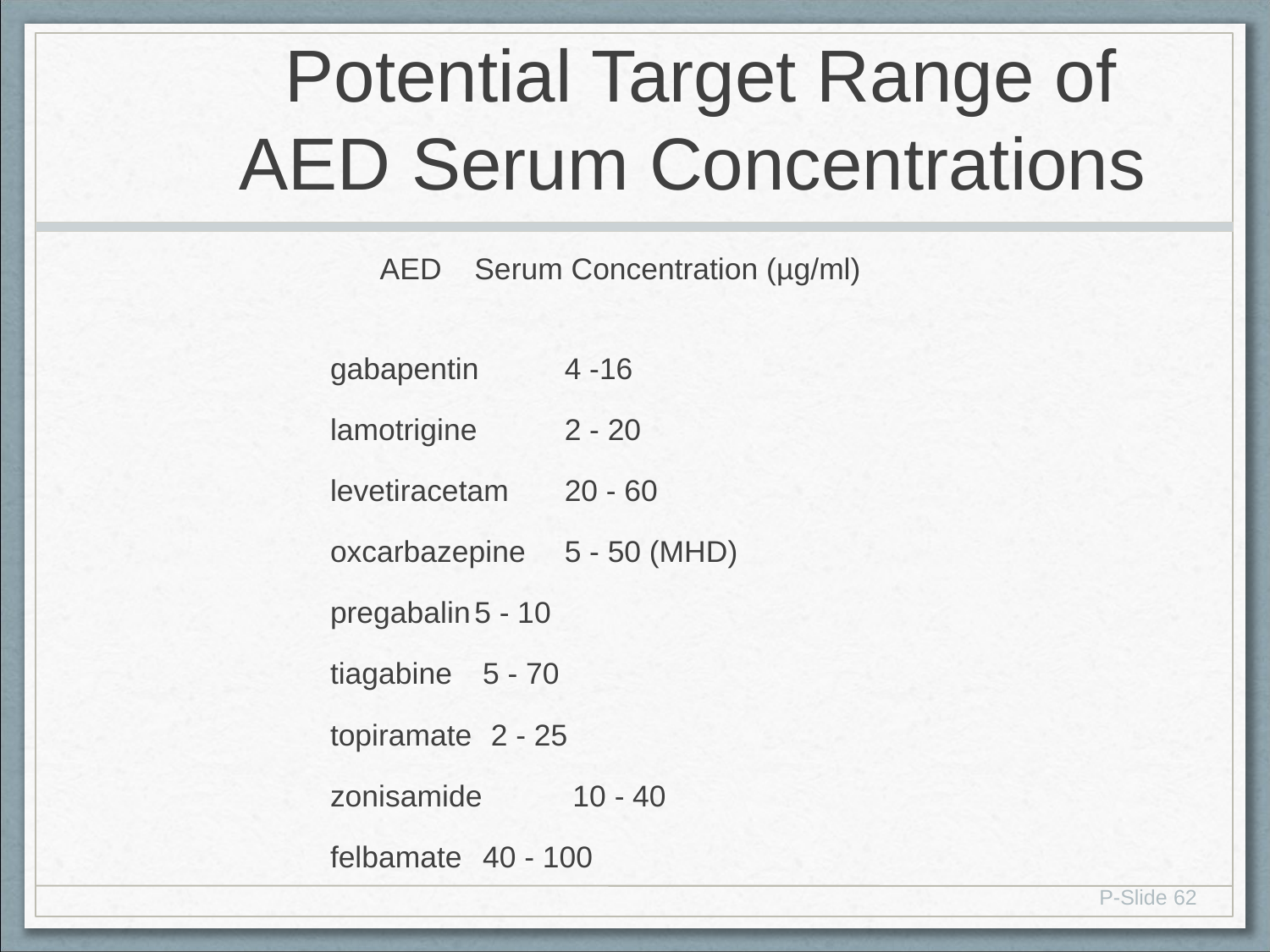

# Potential Target Range of AED Serum Concentrations
      AED		Serum Concentration (µg/ml)

gabapentin			4 -16
lamotrigine		2 - 20
levetiracetam		20 - 60
oxcarbazepine		5 - 50 (MHD)
pregabalin			5 - 10
tiagabine			 5 - 70
topiramate			  2 - 25
zonisamide		 10 - 40
felbamate			 40 - 100
P-Slide 62